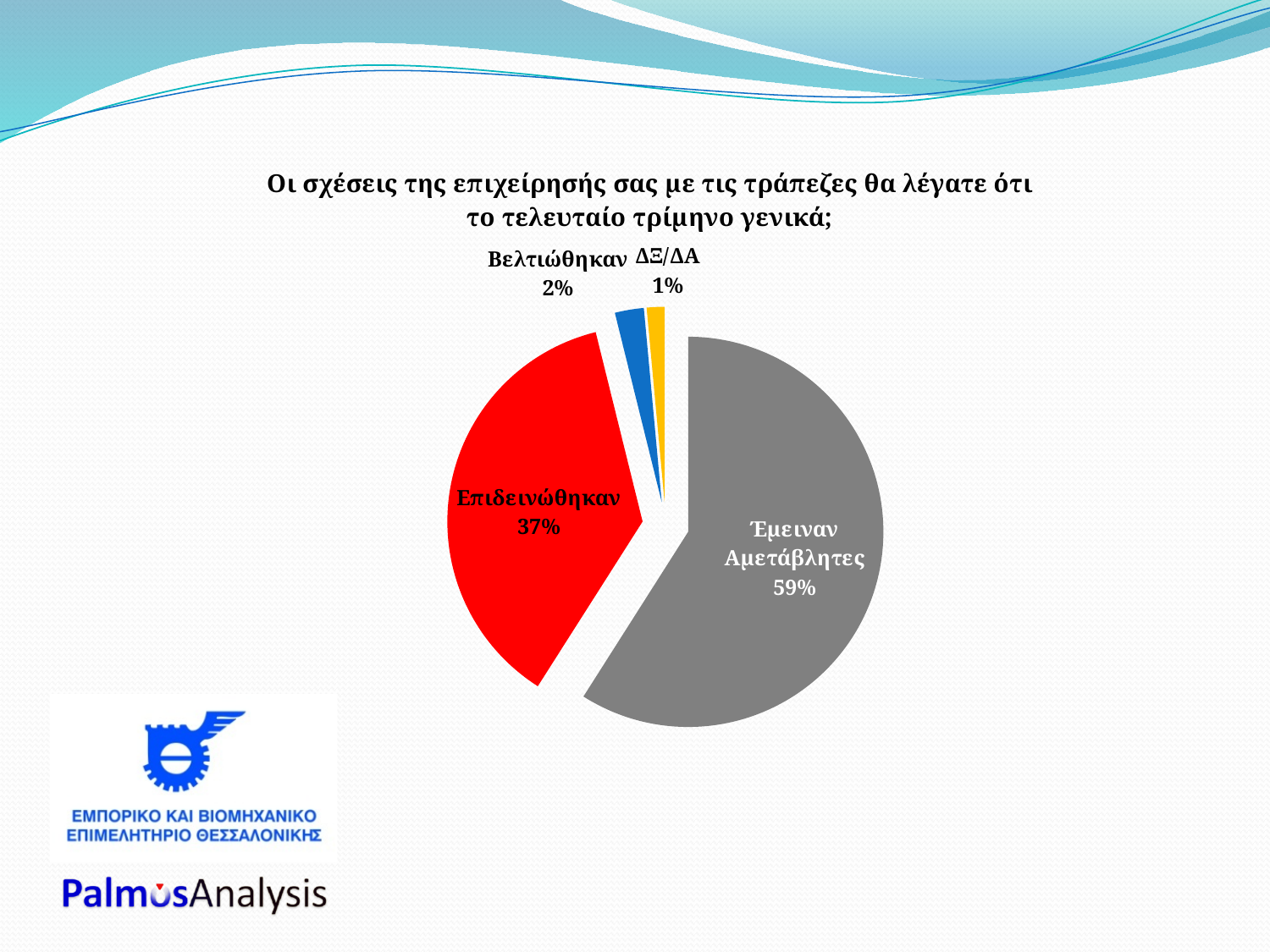

### Chart: Οι σχέσεις της επιχείρησής σας με τις τράπεζες θα λέγατε ότι το τελευταίο τρίμηνο γενικά;

| Category | ΠΟΣΟΣΤΟ |
|---|---|
| Έμειναν Αμετάβλητες | 0.5901460216549116 |
| Επιδεινώθηκαν | 0.3712128737459051 |
| Βελτιώθηκαν | 0.023939604648852687 |
| ΔΞ/ΔΑ | 0.014701499950332781 |